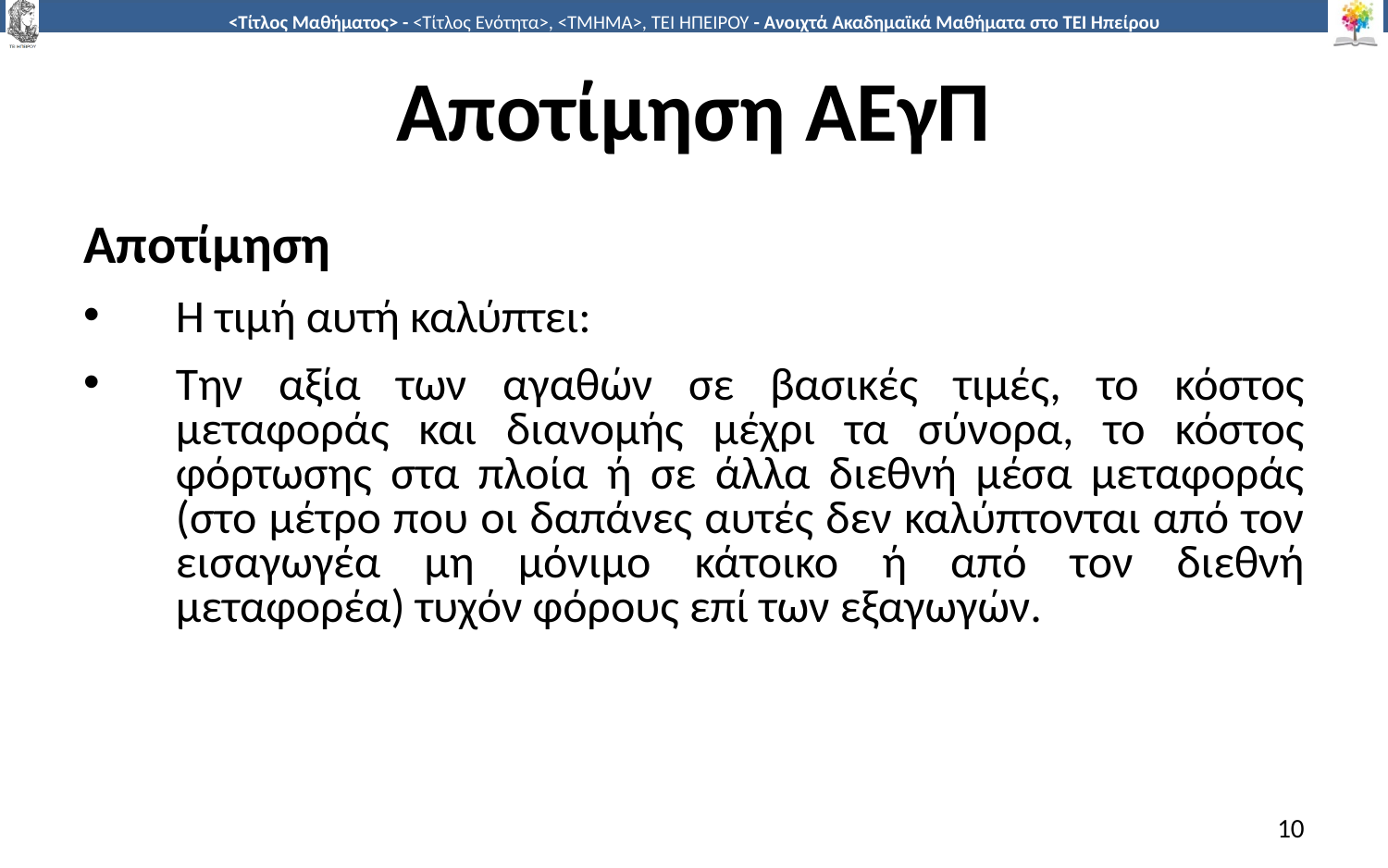

# Αποτίμηση ΑΕγΠ
Αποτίμηση
Η τιµή αυτή καλύπτει:
Την αξία των αγαθών σε βασικές τιµές, το κόστος µεταφοράς και διανοµής µέχρι τα σύνορα, το κόστος φόρτωσης στα πλοία ή σε άλλα διεθνή µέσα µεταφοράς (στο µέτρο που οι δαπάνες αυτές δεν καλύπτονται από τον εισαγωγέα µη µόνιµο κάτοικο ή από τον διεθνή µεταφορέα) τυχόν φόρους επί των εξαγωγών.

10